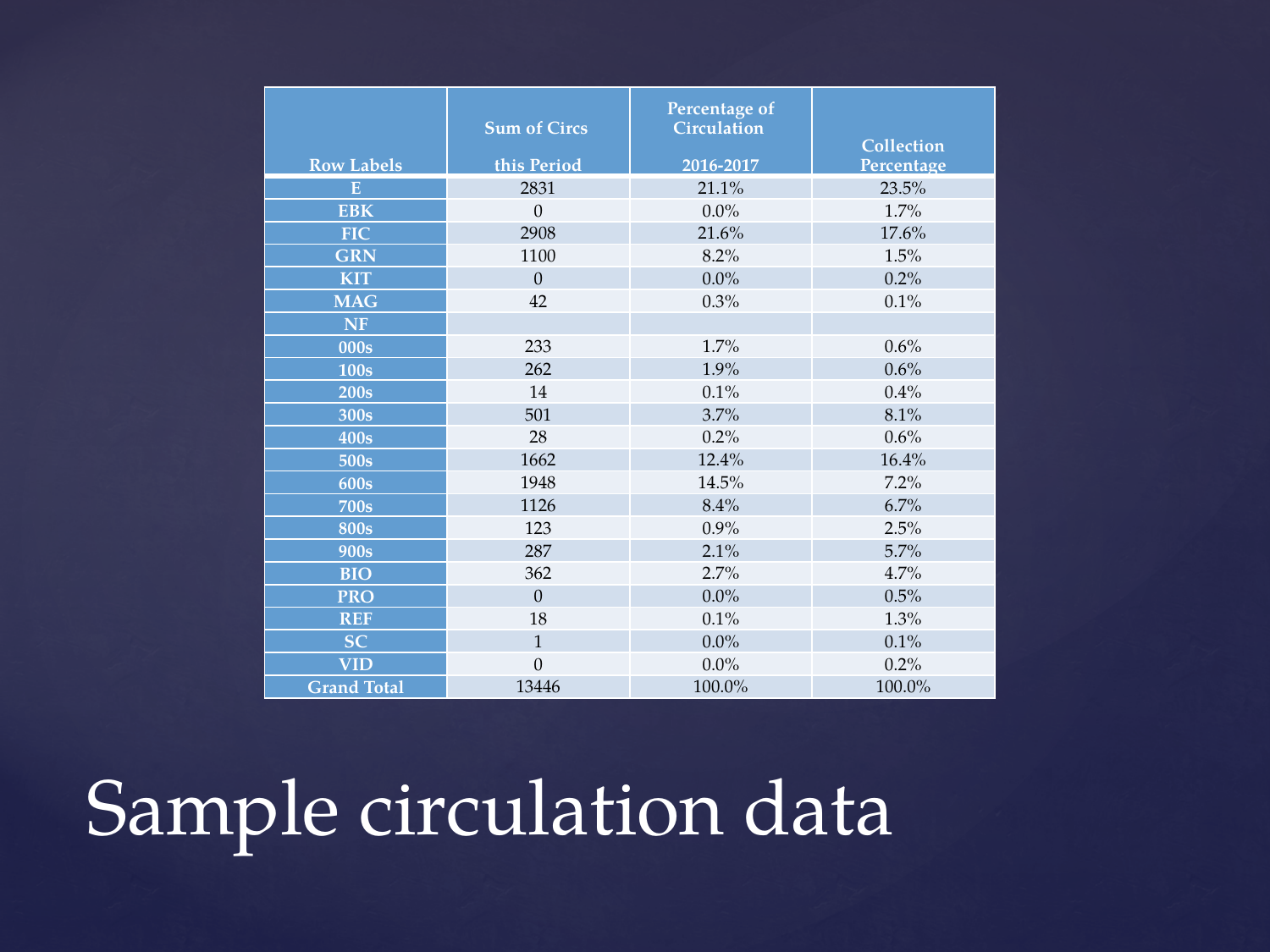

| Row Labels | Sum of Circs this Period | Percentage of Circulation 2016-2017 | Collection Percentage |
| --- | --- | --- | --- |
| E | 2831 | 21.1% | 23.5% |
| EBK | 0 | 0.0% | 1.7% |
| FIC | 2908 | 21.6% | 17.6% |
| GRN | 1100 | 8.2% | 1.5% |
| KIT | 0 | 0.0% | 0.2% |
| MAG | 42 | 0.3% | 0.1% |
| NF |  |  |  |
| 000s | 233 | 1.7% | 0.6% |
| 100s | 262 | 1.9% | 0.6% |
| 200s | 14 | 0.1% | 0.4% |
| 300s | 501 | 3.7% | 8.1% |
| 400s | 28 | 0.2% | 0.6% |
| 500s | 1662 | 12.4% | 16.4% |
| 600s | 1948 | 14.5% | 7.2% |
| 700s | 1126 | 8.4% | 6.7% |
| 800s | 123 | 0.9% | 2.5% |
| 900s | 287 | 2.1% | 5.7% |
| BIO | 362 | 2.7% | 4.7% |
| PRO | 0 | 0.0% | 0.5% |
| REF | 18 | 0.1% | 1.3% |
| SC | 1 | 0.0% | 0.1% |
| VID | 0 | 0.0% | 0.2% |
| Grand Total | 13446 | 100.0% | 100.0% |
# Sample circulation data